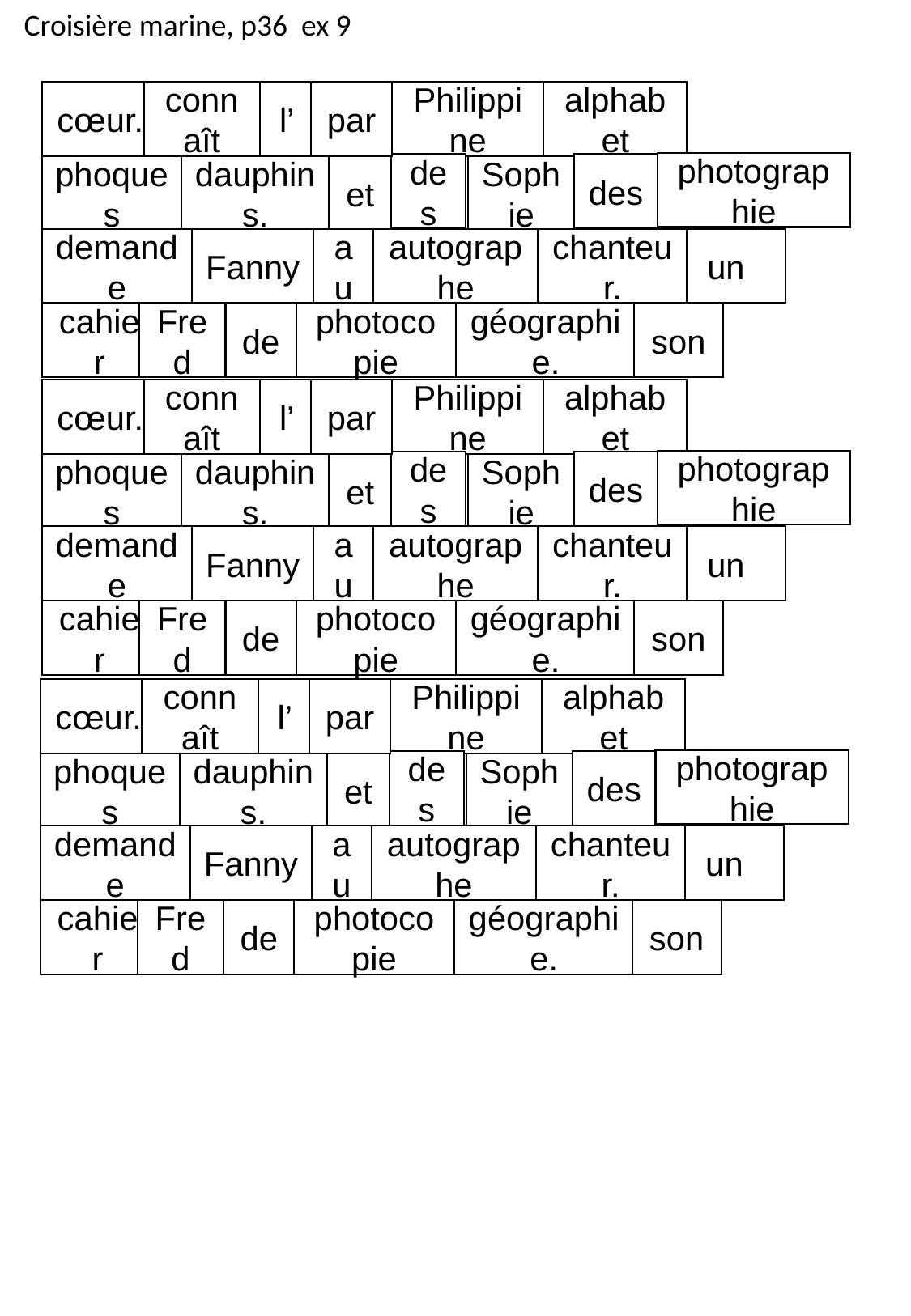

Croisière marine, p36  ex 9
l’
Philippine
cœur.
connaît
par
alphabet
photographie
des
des
dauphins.
et
Sophie
phoques
Fanny
autographe
demande
au
chanteur.
un
géographie.
Fred
de
photocopie
son
cahier
l’
Philippine
cœur.
connaît
par
alphabet
photographie
des
des
dauphins.
et
Sophie
phoques
Fanny
autographe
demande
au
chanteur.
un
géographie.
Fred
de
photocopie
son
cahier
l’
Philippine
cœur.
connaît
par
alphabet
photographie
des
des
dauphins.
et
Sophie
phoques
Fanny
autographe
demande
au
chanteur.
un
géographie.
Fred
de
photocopie
son
cahier